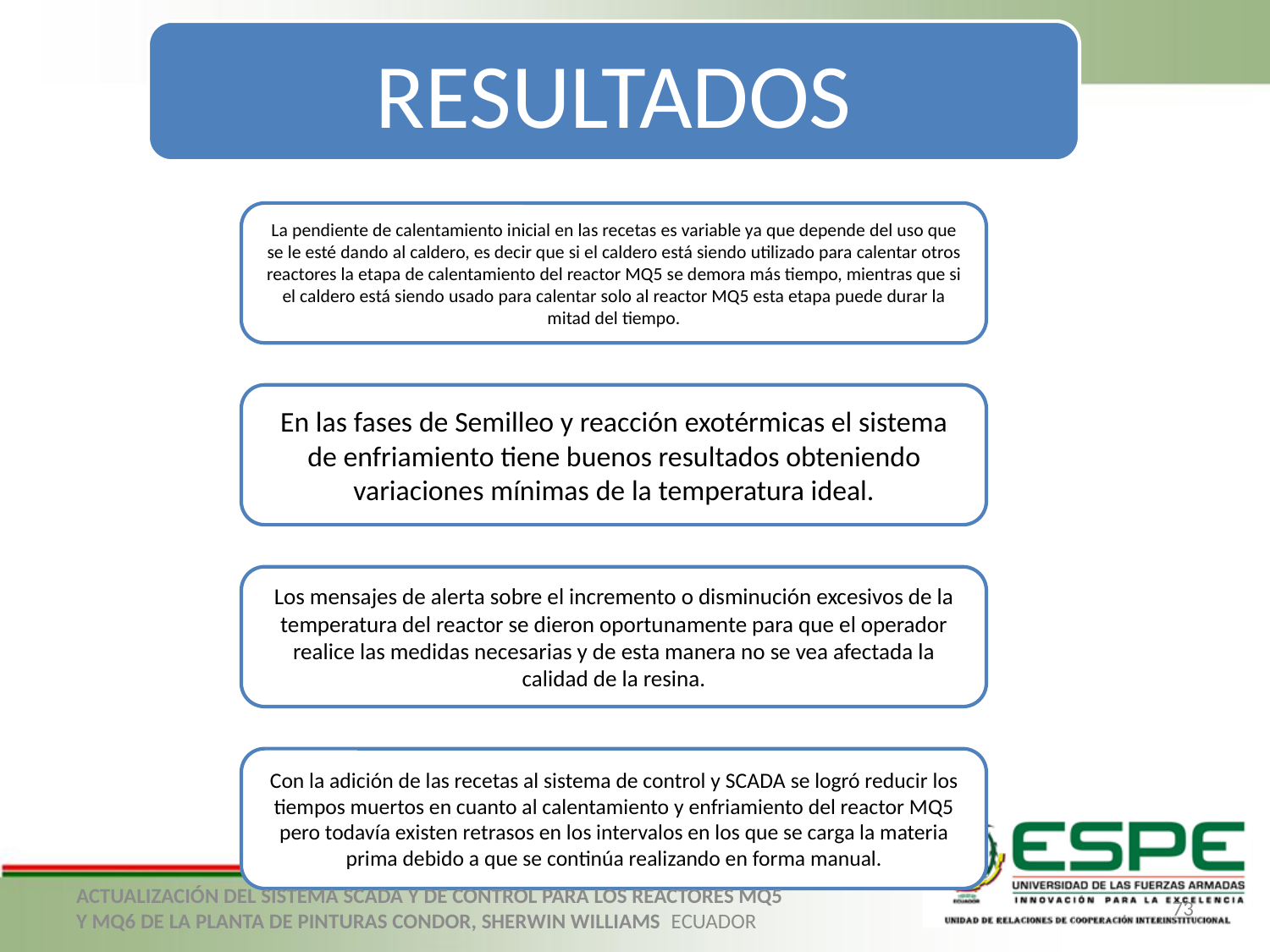

RESULTADOS
La pendiente de calentamiento inicial en las recetas es variable ya que depende del uso que se le esté dando al caldero, es decir que si el caldero está siendo utilizado para calentar otros reactores la etapa de calentamiento del reactor MQ5 se demora más tiempo, mientras que si el caldero está siendo usado para calentar solo al reactor MQ5 esta etapa puede durar la mitad del tiempo.
En las fases de Semilleo y reacción exotérmicas el sistema de enfriamiento tiene buenos resultados obteniendo variaciones mínimas de la temperatura ideal.
Los mensajes de alerta sobre el incremento o disminución excesivos de la temperatura del reactor se dieron oportunamente para que el operador realice las medidas necesarias y de esta manera no se vea afectada la calidad de la resina.
Con la adición de las recetas al sistema de control y SCADA se logró reducir los tiempos muertos en cuanto al calentamiento y enfriamiento del reactor MQ5 pero todavía existen retrasos en los intervalos en los que se carga la materia prima debido a que se continúa realizando en forma manual.
ACTUALIZACIÓN DEL SISTEMA SCADA Y DE CONTROL PARA LOS REACTORES MQ5 Y MQ6 DE LA PLANTA DE PINTURAS CONDOR, SHERWIN WILLIAMS  ECUADOR
73